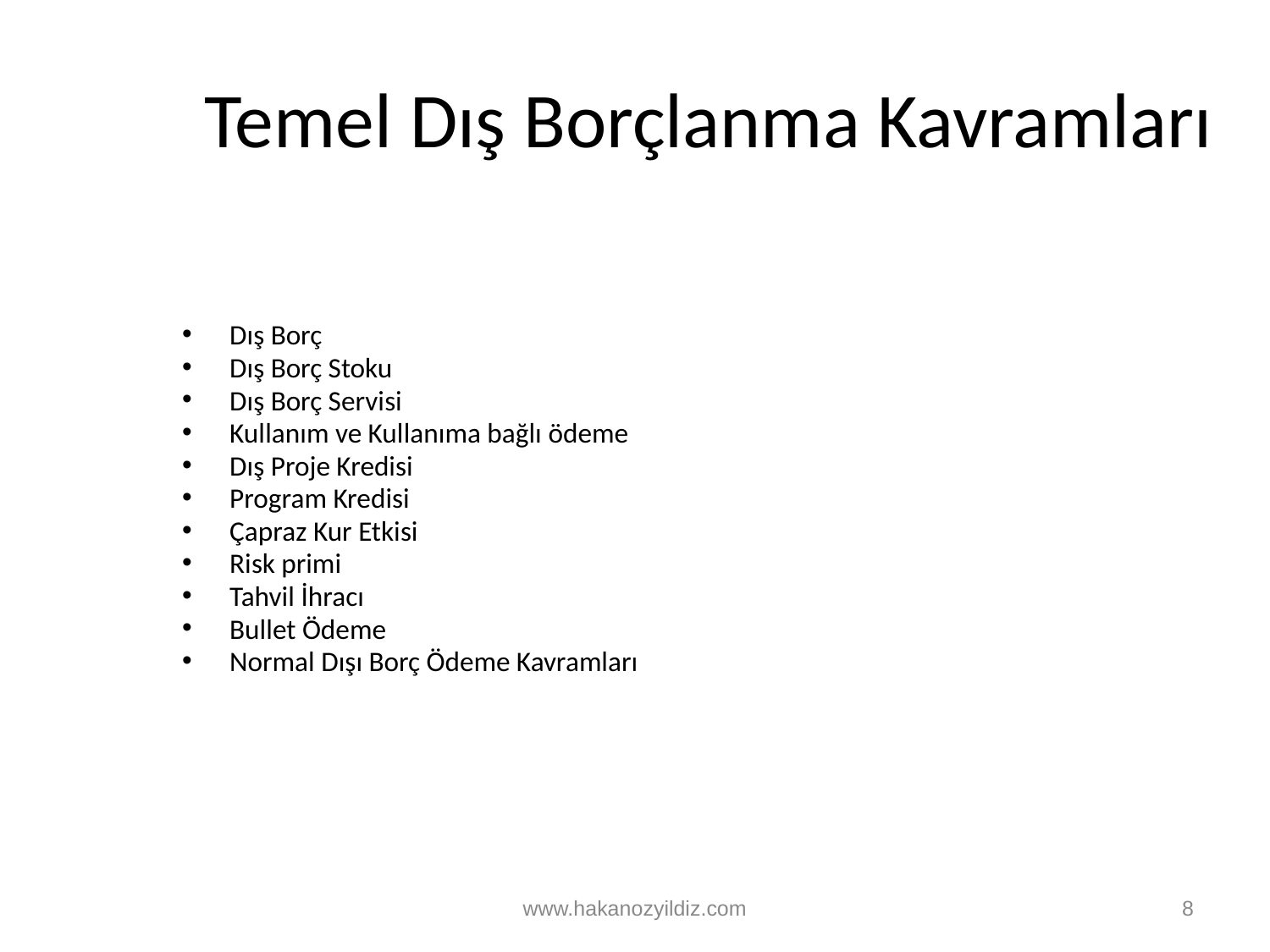

# Temel Dış Borçlanma Kavramları
Dış Borç
Dış Borç Stoku
Dış Borç Servisi
Kullanım ve Kullanıma bağlı ödeme
Dış Proje Kredisi
Program Kredisi
Çapraz Kur Etkisi
Risk primi
Tahvil İhracı
Bullet Ödeme
Normal Dışı Borç Ödeme Kavramları

www.hakanozyildiz.com
8